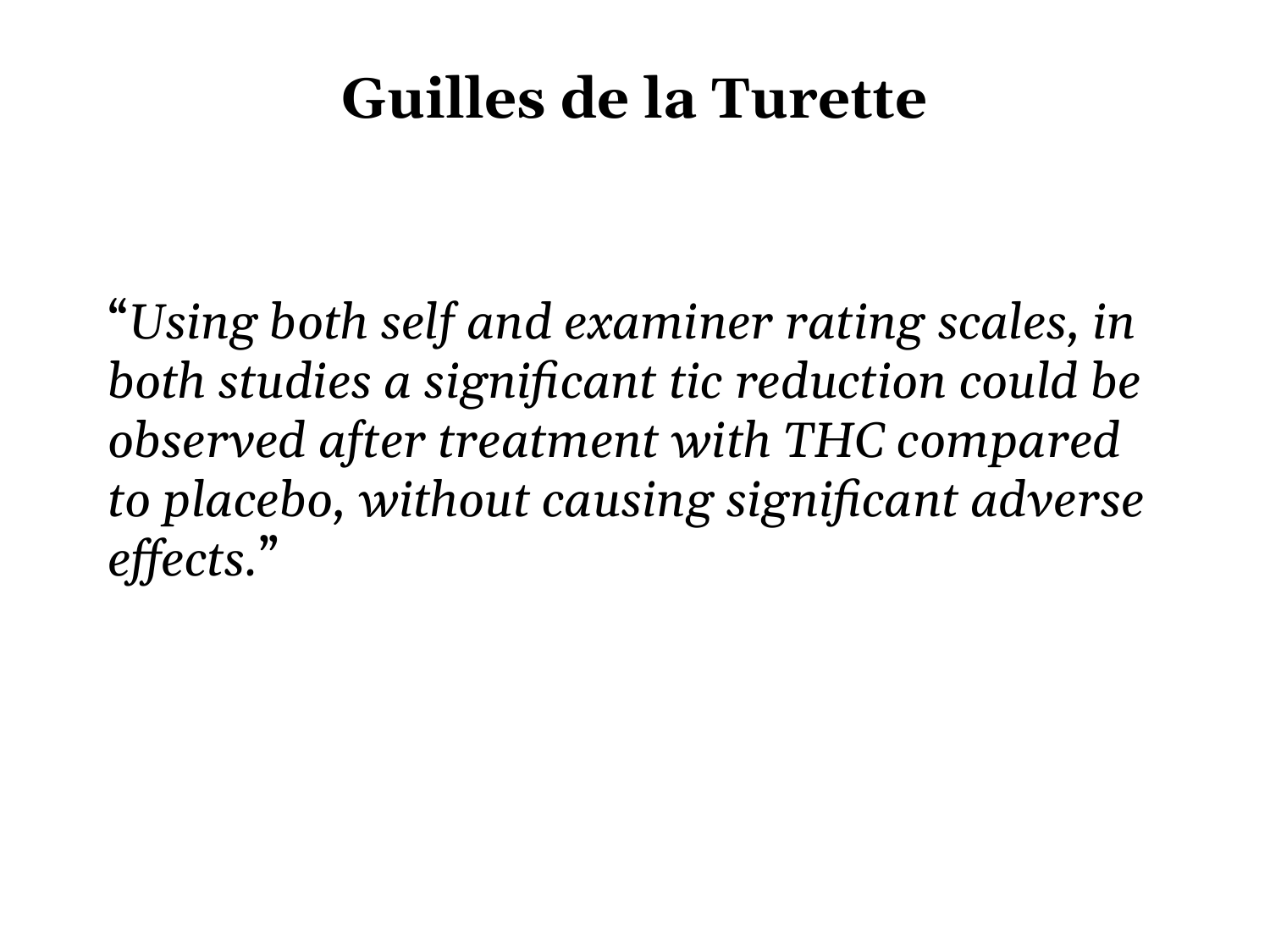

# Guilles de la Turette
“Using both self and examiner rating scales, in both studies a significant tic reduction could be observed after treatment with THC compared to placebo, without causing significant adverse effects.”